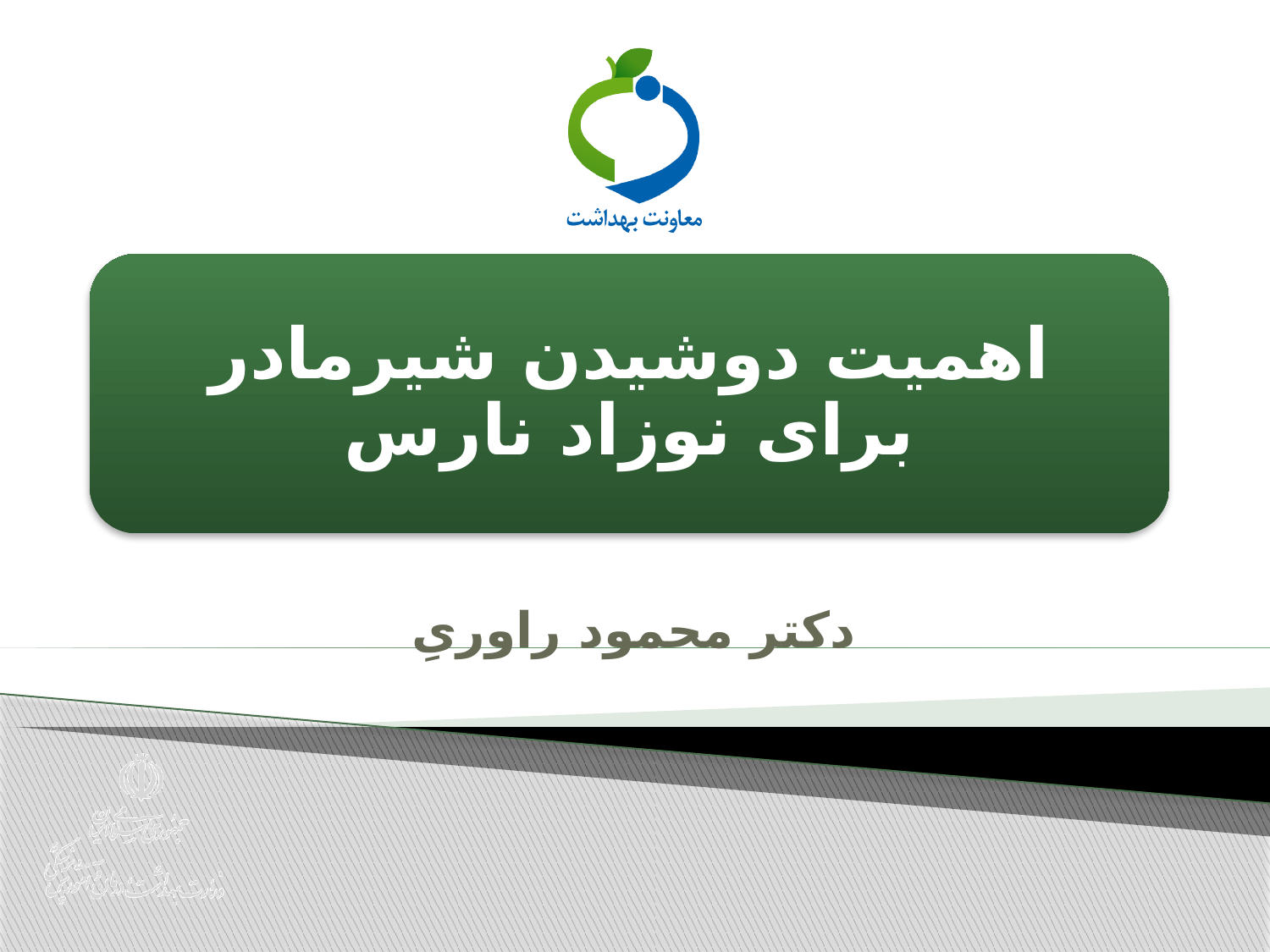

اهمیت دوشیدن شیرمادر برای نوزاد نارس
دکتر محمود راوریِ